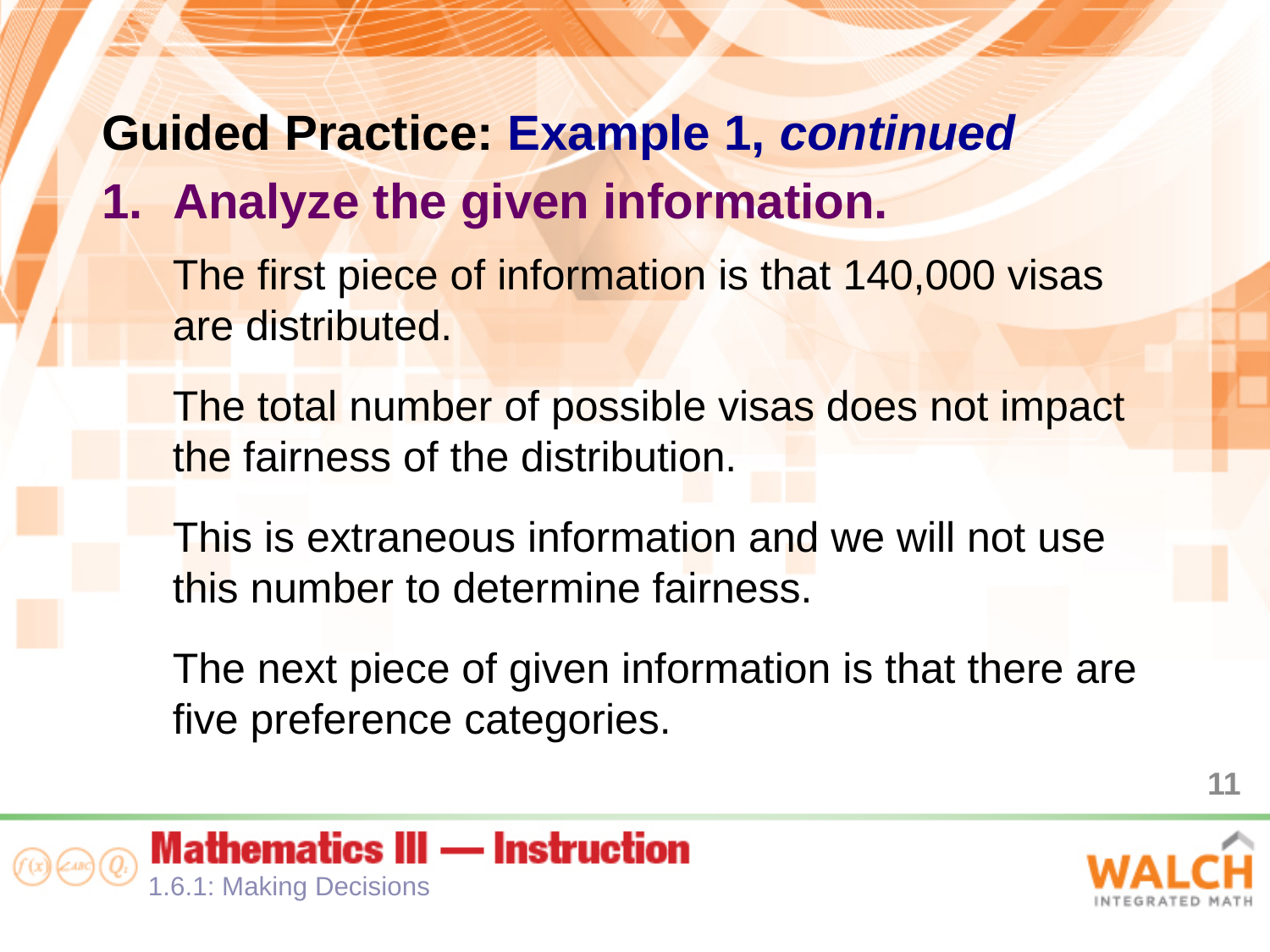

Guided Practice: Example 1, continued
Analyze the given information.
The first piece of information is that 140,000 visas are distributed.
The total number of possible visas does not impact the fairness of the distribution.
This is extraneous information and we will not use this number to determine fairness.
The next piece of given information is that there are five preference categories.

11
1.6.1: Making Decisions